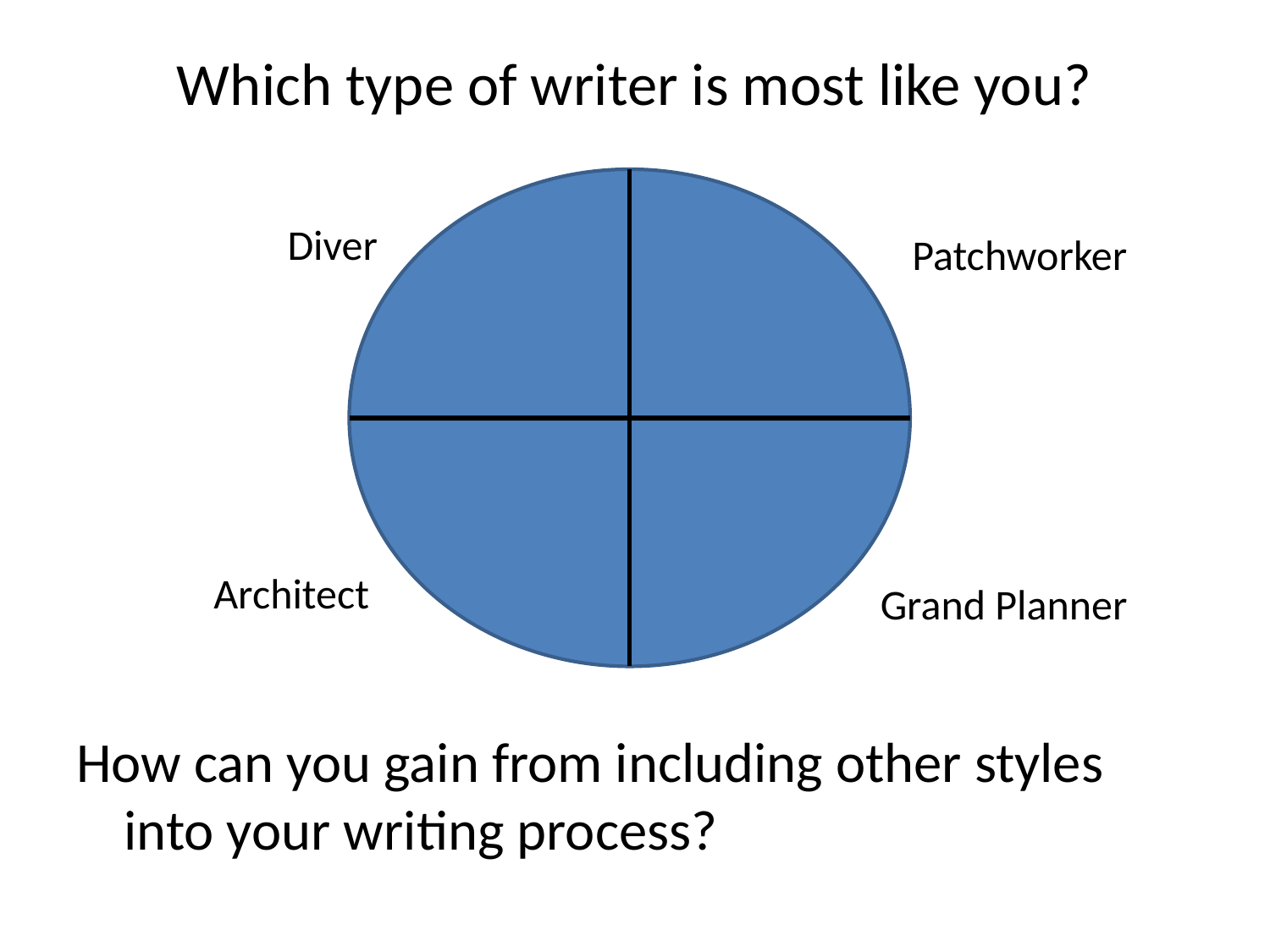

# Which type of writer is most like you?

Diver
Patchworker
Architect
Grand Planner
How can you gain from including other styles into your writing process?